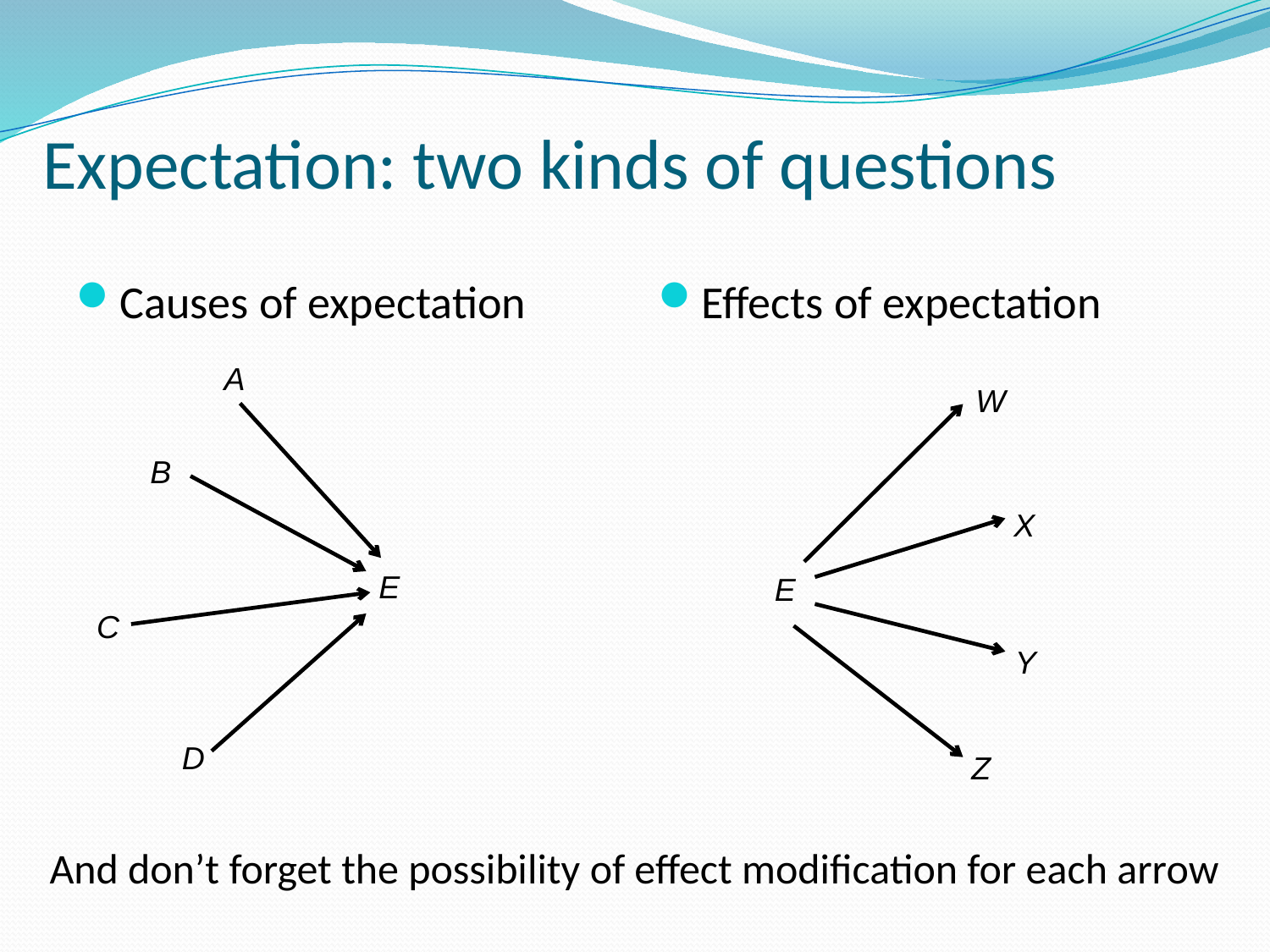

# Expectation: two kinds of questions
Causes of expectation
Effects of expectation
A
W
B
X
E
E
C
Y
D
Z
And don’t forget the possibility of effect modification for each arrow